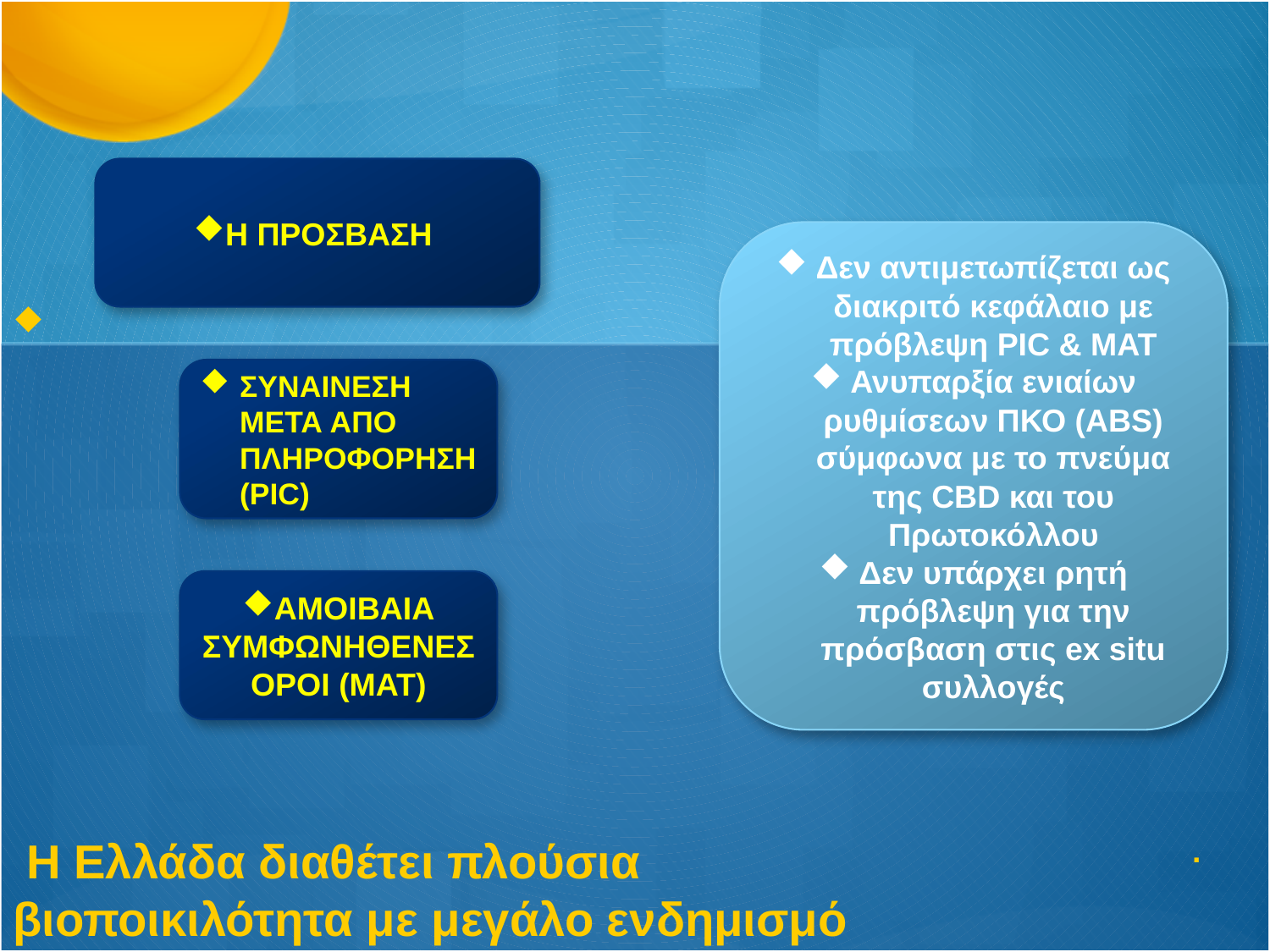

Η ΠΡΟΣΒΑΣΗ

Δεν αντιμετωπίζεται ως διακριτό κεφάλαιο με πρόβλεψη PIC & MAT
Ανυπαρξία ενιαίων ρυθμίσεων ΠΚΟ (ABS) σύμφωνα με το πνεύμα της CBD και του Πρωτοκόλλου
Δεν υπάρχει ρητή πρόβλεψη για την πρόσβαση στις ex situ συλλογές

ΣΥΝΑΙΝΕΣΗ ΜΕΤΑ ΑΠΟ ΠΛΗΡΟΦΟΡΗΣΗ (PIC)
ΑΜΟΙΒΑΙΑ ΣΥΜΦΩΝΗΘΕΝΕΣ ΟΡΟΙ (ΜΑΤ)
# Η Ελλάδα διαθέτει πλούσια βιοποικιλότητα με μεγάλο ενδημισμό
 .